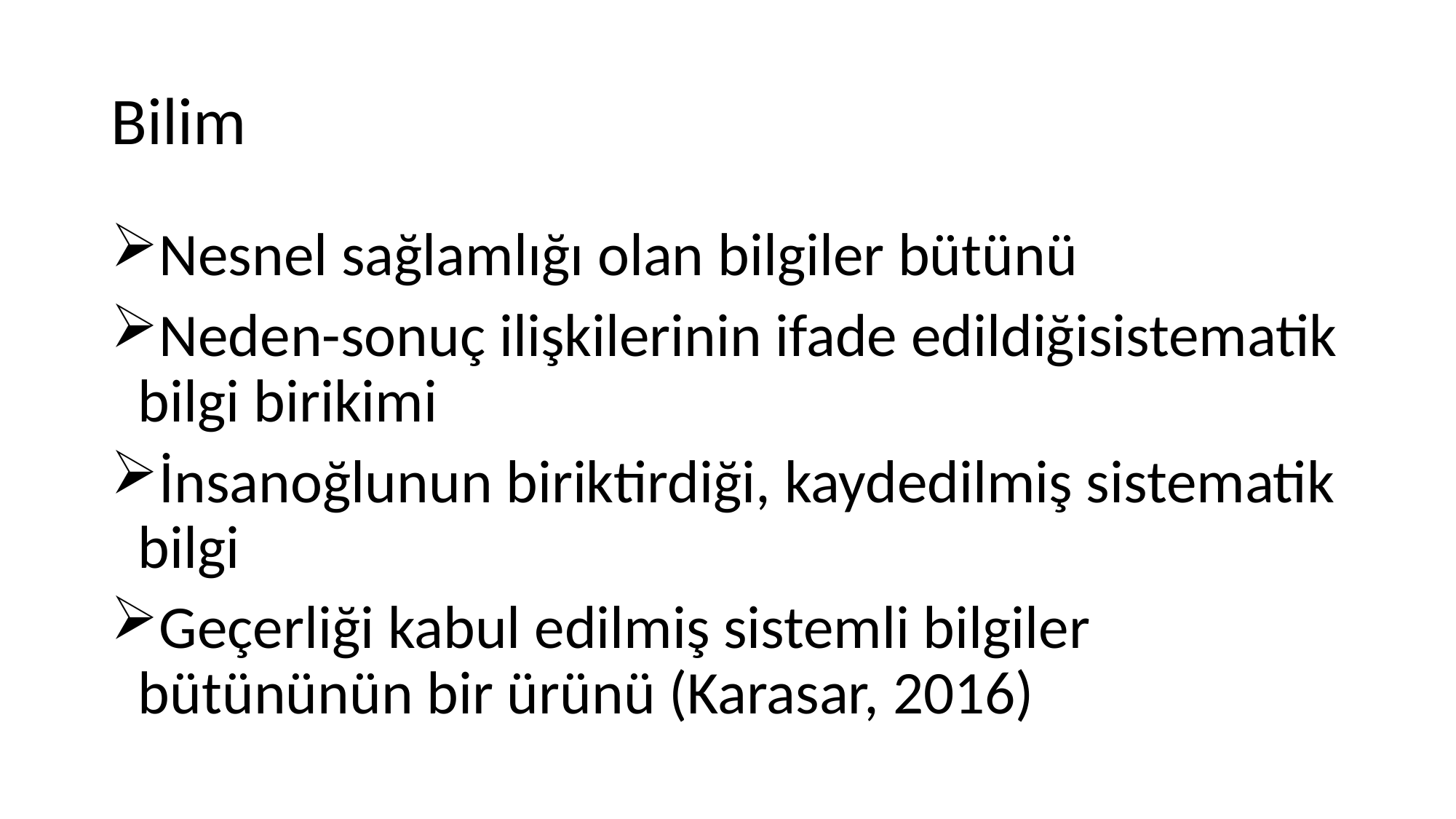

# Bilim
Nesnel sağlamlığı olan bilgiler bütünü
Neden-sonuç ilişkilerinin ifade edildiğisistematik bilgi birikimi
İnsanoğlunun biriktirdiği, kaydedilmiş sistematik bilgi
Geçerliği kabul edilmiş sistemli bilgiler bütününün bir ürünü (Karasar, 2016)